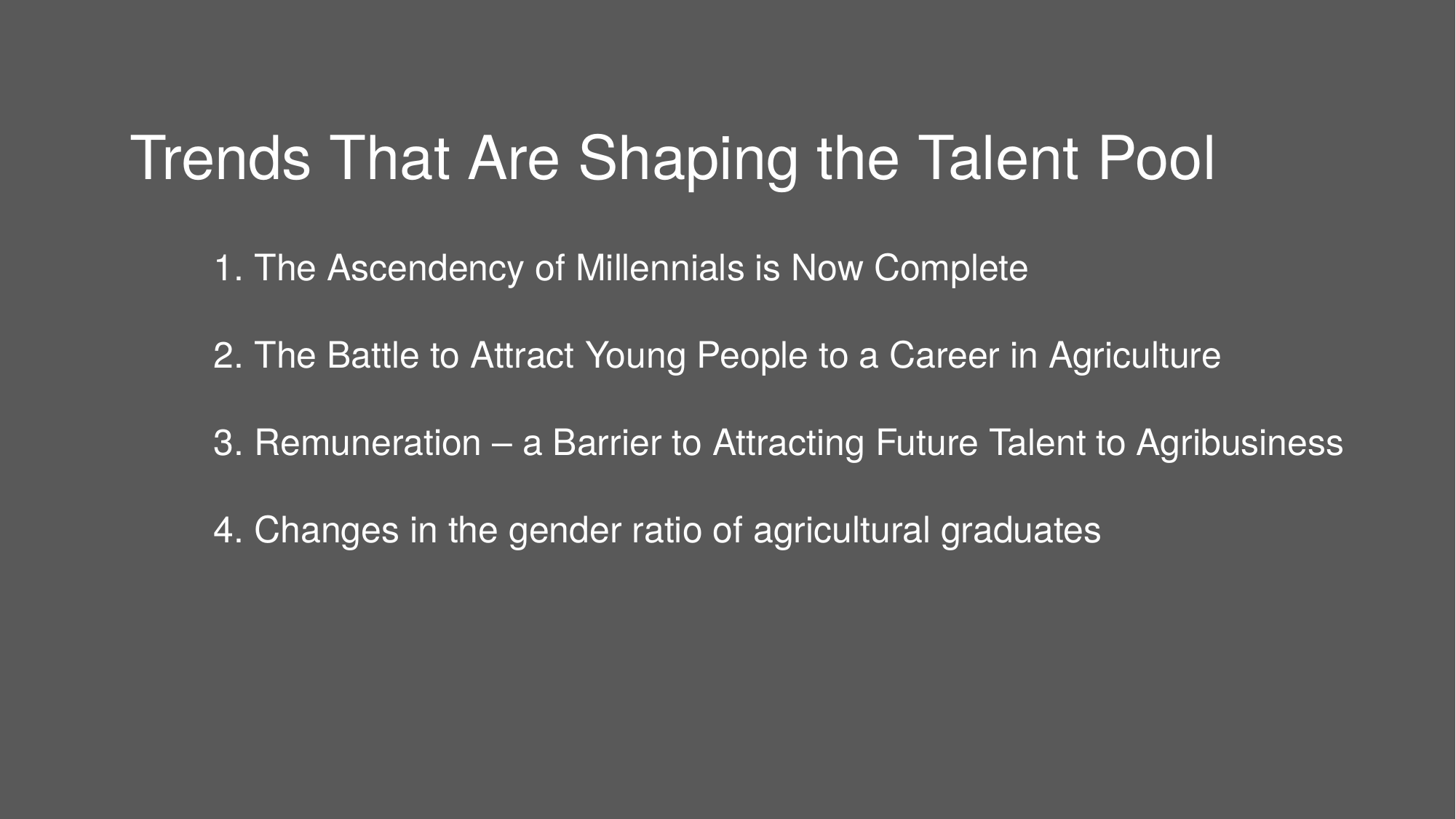

Trends That Are Shaping the Talent Pool
The Ascendency of Millennials is Now Complete

The Battle to Attract Young People to a Career in Agriculture

Remuneration – a Barrier to Attracting Future Talent to Agribusiness

Changes in the gender ratio of agricultural graduates